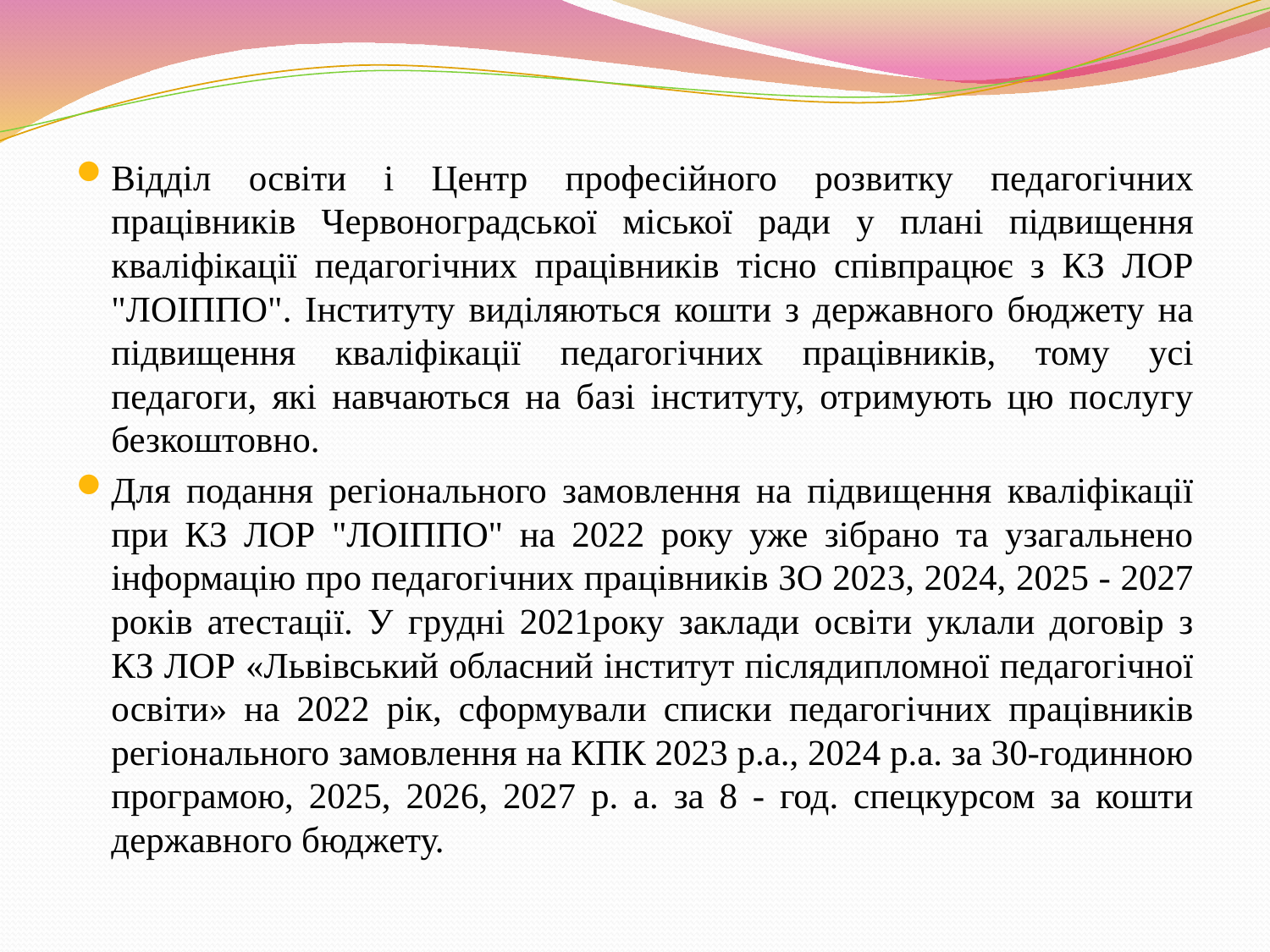

Відділ освіти і Центр професійного розвитку педагогічних працівників Червоноградської міської ради у плані підвищення кваліфікації педагогічних працівників тісно співпрацює з КЗ ЛОР "ЛОІППО". Інституту виділяються кошти з державного бюджету на підвищення кваліфікації педагогічних працівників, тому усі педагоги, які навчаються на базі інституту, отримують цю послугу безкоштовно.
Для подання регіонального замовлення на підвищення кваліфікації при КЗ ЛОР "ЛОІППО" на 2022 року уже зібрано та узагальнено інформацію про педагогічних працівників ЗО 2023, 2024, 2025 - 2027 років атестації. У грудні 2021року заклади освіти уклали договір з КЗ ЛОР «Львівський обласний інститут післядипломної педагогічної освіти» на 2022 рік, сформували списки педагогічних працівників регіонального замовлення на КПК 2023 р.а., 2024 р.а. за 30-годинною програмою, 2025, 2026, 2027 р. а. за 8 - год. спецкурсом за кошти державного бюджету.